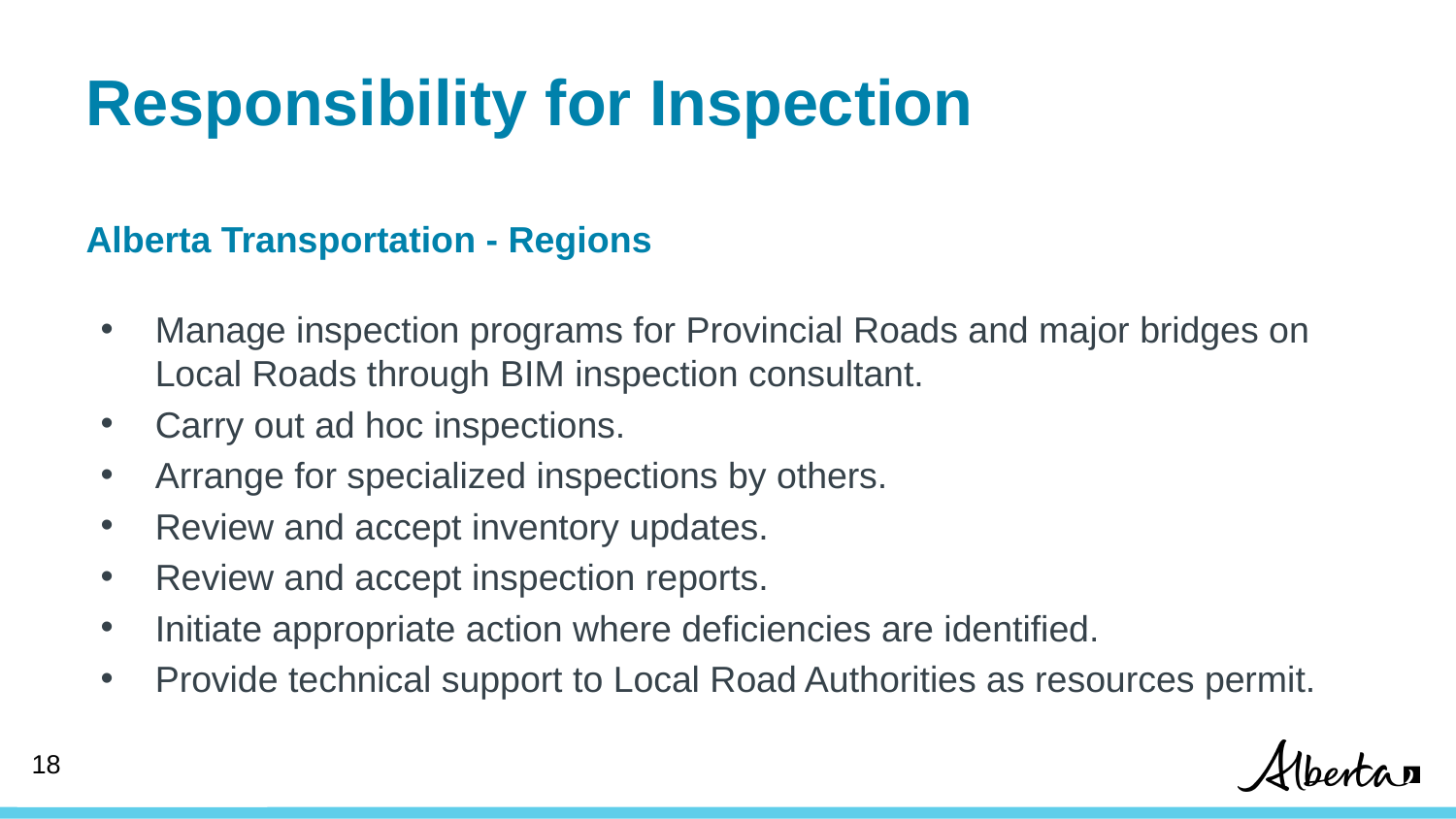

# Responsibility for Inspection Alberta Transportation - Regions

Manage inspection programs for Provincial Roads and major bridges on Local Roads through BIM inspection consultant.
Carry out ad hoc inspections.
Arrange for specialized inspections by others.
Review and accept inventory updates.
Review and accept inspection reports.
Initiate appropriate action where deficiencies are identified.
Provide technical support to Local Road Authorities as resources permit.

18